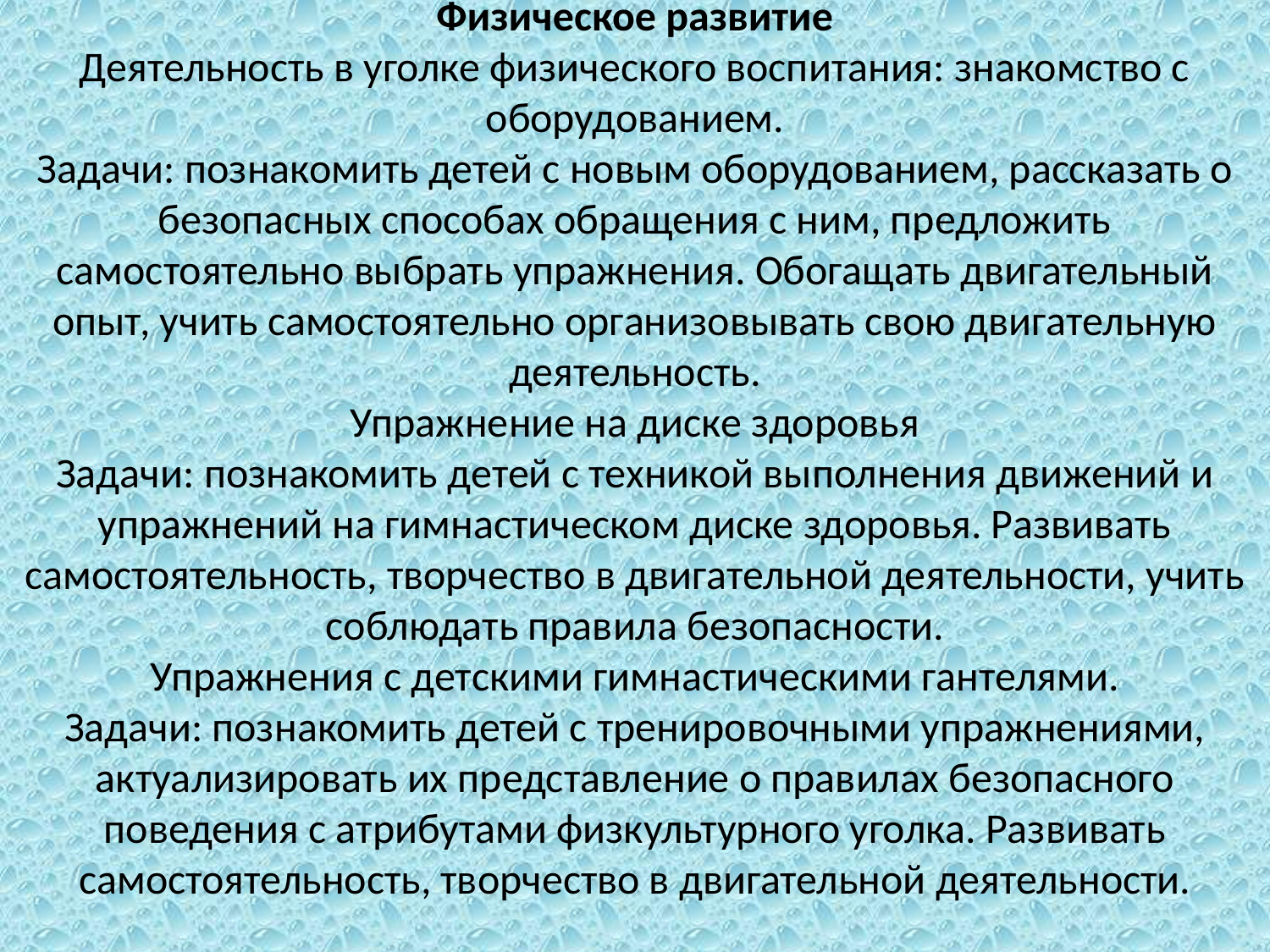

# Физическое развитие Деятельность в уголке физического воспитания: знакомство с оборудованием. Задачи: познакомить детей с новым оборудованием, рассказать о безопасных способах обращения с ним, предложить самостоятельно выбрать упражнения. Обогащать двигательный опыт, учить самостоятельно организовывать свою двигательную деятельность. Упражнение на диске здоровья Задачи: познакомить детей с техникой выполнения движений и упражнений на гимнастическом диске здоровья. Развивать самостоятельность, творчество в двигательной деятельности, учить соблюдать правила безопасности. Упражнения с детскими гимнастическими гантелями. Задачи: познакомить детей с тренировочными упражнениями, актуализировать их представление о правилах безопасного поведения с атрибутами физкультурного уголка. Развивать самостоятельность, творчество в двигательной деятельности.